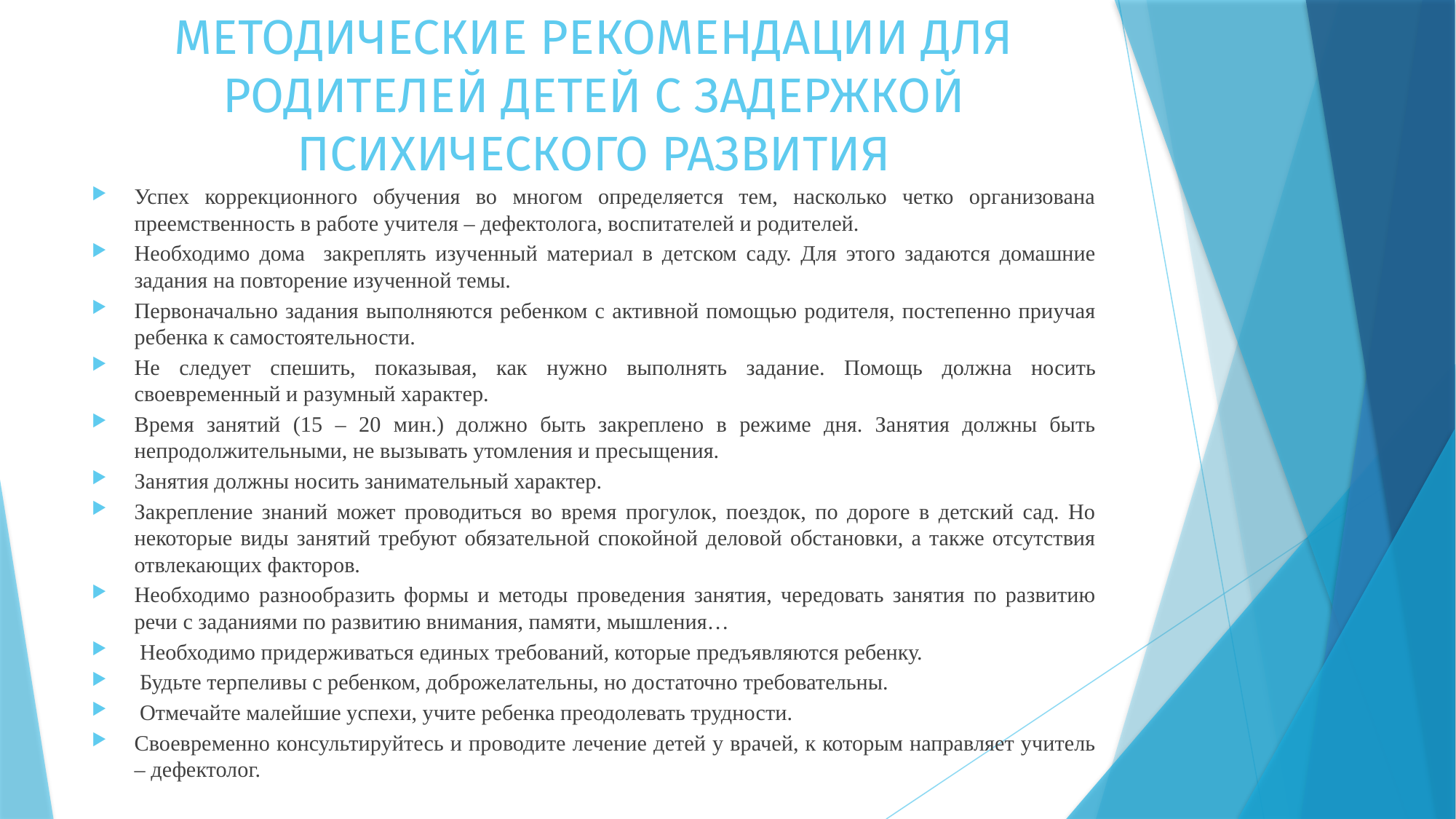

# МЕТОДИЧЕСКИЕ РЕКОМЕНДАЦИИ ДЛЯ РОДИТЕЛЕЙ ДЕТЕЙ С ЗАДЕРЖКОЙ ПСИХИЧЕСКОГО РАЗВИТИЯ
Успех коррекционного обучения во многом определяется тем, насколько четко организована преемственность в работе учителя – дефектолога, воспитателей и родителей.
Необходимо дома  закреплять изученный материал в детском саду. Для этого задаются домашние задания на повторение изученной темы.
Первоначально задания выполняются ребенком с активной помощью родителя, постепенно приучая ребенка к самостоятельности.
Не следует спешить, показывая, как нужно выполнять задание. Помощь должна носить своевременный и разумный характер.
Время занятий (15 – 20 мин.) должно быть закреплено в режиме дня. Занятия должны быть непродолжительными, не вызывать утомления и пресыщения.
Занятия должны носить занимательный характер.
Закрепление знаний может проводиться во время прогулок, поездок, по дороге в детский сад. Но некоторые виды занятий требуют обязательной спокойной деловой обстановки, а также отсутствия отвлекающих факторов.
Необходимо разнообразить формы и методы проведения занятия, чередовать занятия по развитию речи с заданиями по развитию внимания, памяти, мышления…
 Необходимо придерживаться единых требований, которые предъявляются ребенку.
 Будьте терпеливы с ребенком, доброжелательны, но достаточно требовательны.
 Отмечайте малейшие успехи, учите ребенка преодолевать трудности.
Своевременно консультируйтесь и проводите лечение детей у врачей, к которым направляет учитель – дефектолог.